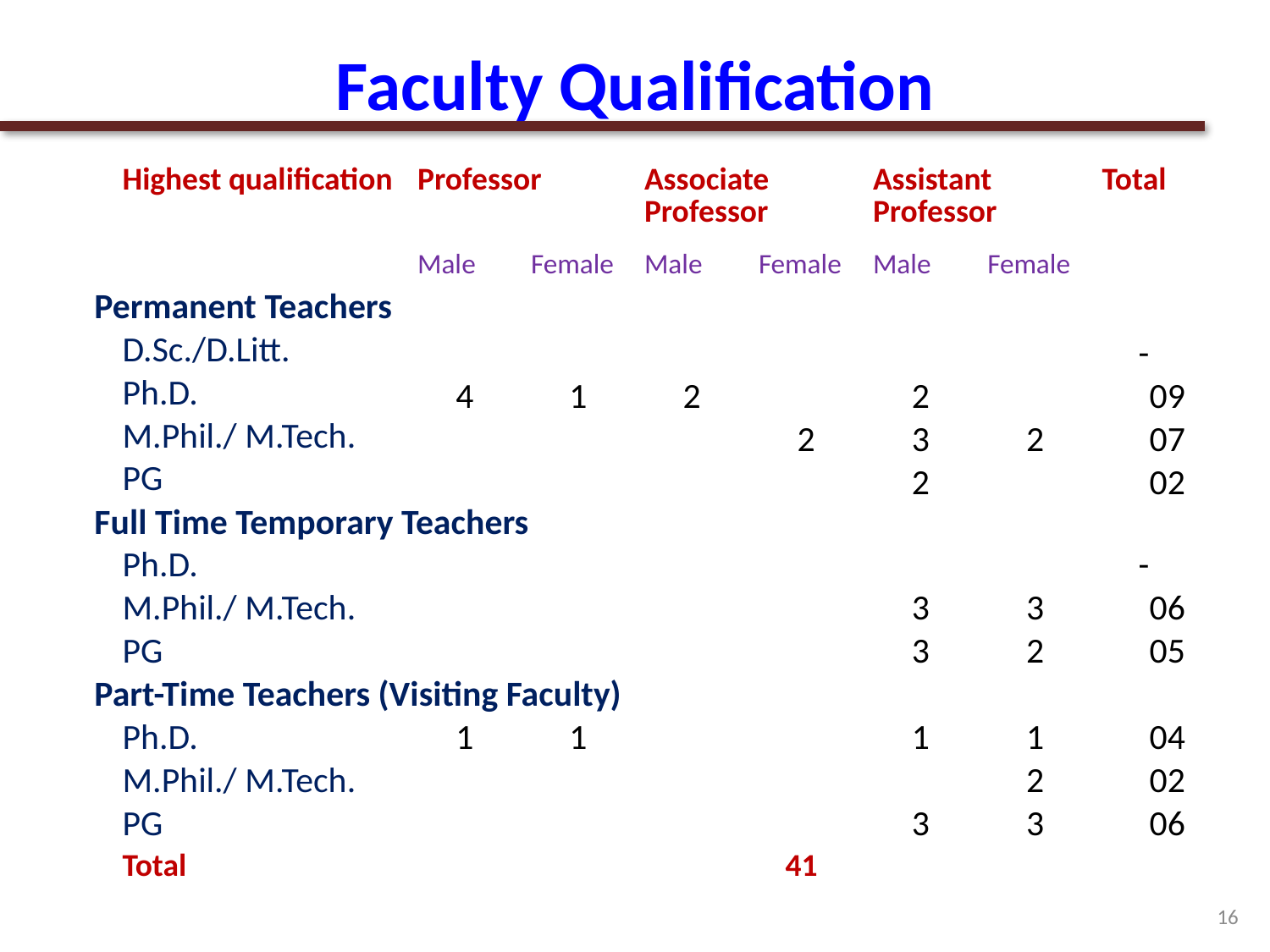

# Faculty Qualification
| Highest qualification | Professor |  | Associate Professor |  | Assistant Professor |  | Total |
| --- | --- | --- | --- | --- | --- | --- | --- |
|  | Male | Female | Male | Female | Male | Female |  |
| Permanent Teachers |  |  |  |  |  |  |  |
| D.Sc./D.Litt. |  |  |  |  |  |  | - |
| Ph.D. | 4 | 1 | 2 |  | 2 |  | 09 |
| M.Phil./ M.Tech. |  |  |  | 2 | 3 | 2 | 07 |
| PG |  |  |  |  | 2 |  | 02 |
| Full Time Temporary Teachers |  |  |  |  |  |  |  |
| Ph.D. |  |  |  |  |  |  | - |
| M.Phil./ M.Tech. |  |  |  |  | 3 | 3 | 06 |
| PG |  |  |  |  | 3 | 2 | 05 |
| Part-Time Teachers (Visiting Faculty) |  |  |  |  |  |  |  |
| Ph.D. | 1 | 1 |  |  | 1 | 1 | 04 |
| M.Phil./ M.Tech. |  |  |  |  |  | 2 | 02 |
| PG |  |  |  |  | 3 | 3 | 06 |
| Total | 41 |  |  |  |  |  |  |
16